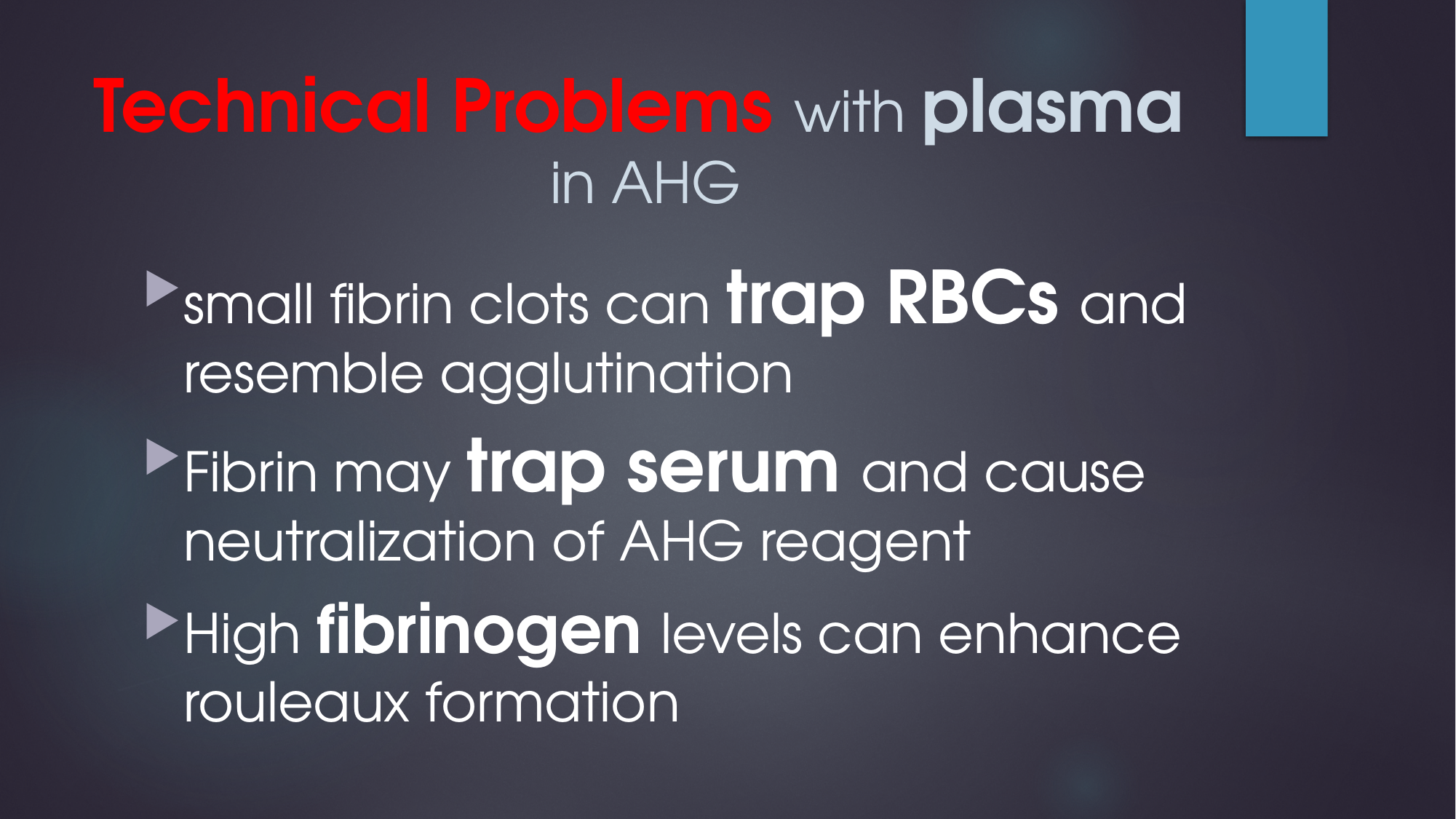

# Technical Problems with plasma in AHG
small fibrin clots can trap RBCs and resemble agglutination
Fibrin may trap serum and cause neutralization of AHG reagent
High fibrinogen levels can enhance rouleaux formation